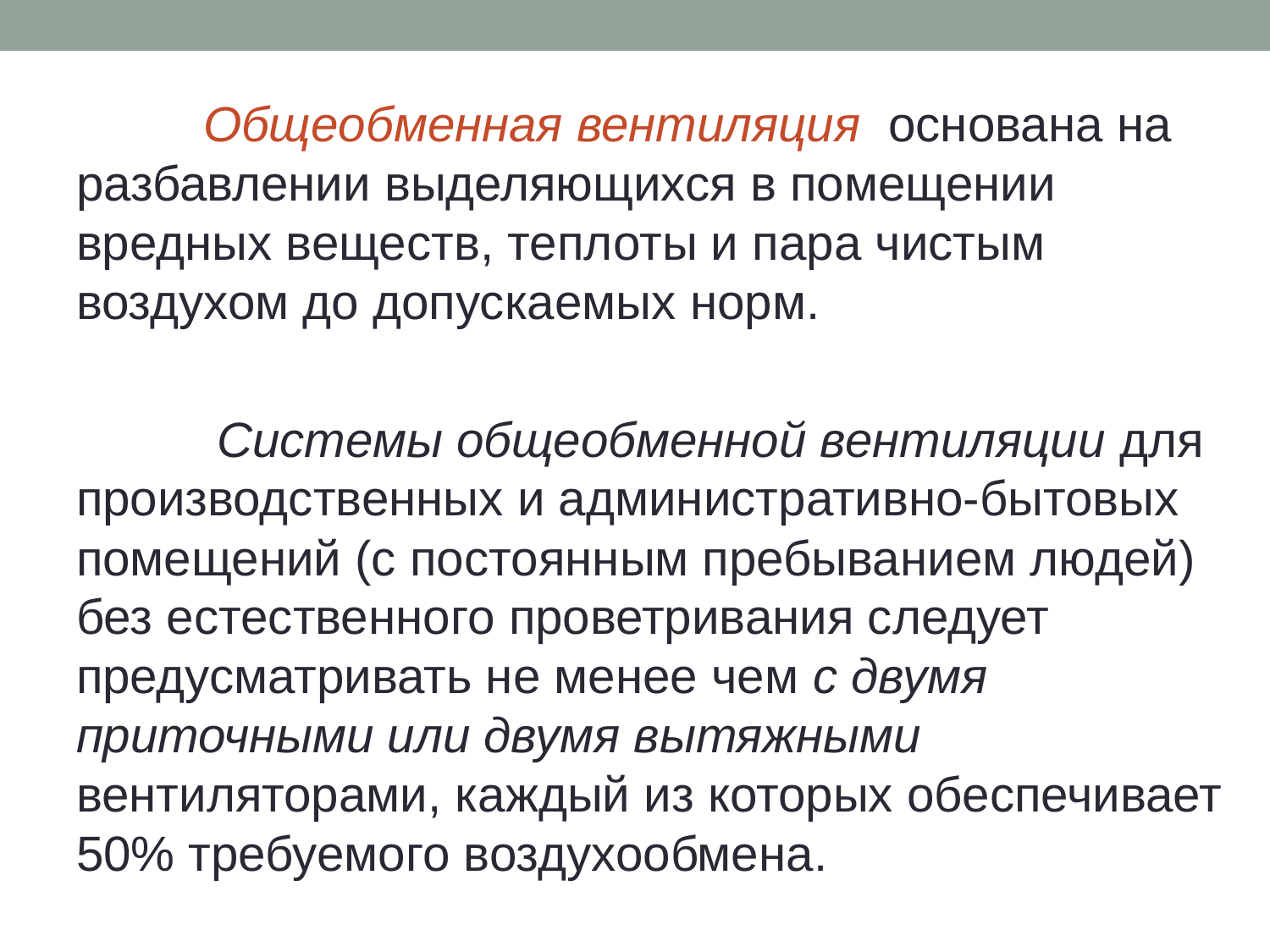

Общеобменная вентиляция  основана на разбавлении выделяющихся в помещении вредных веществ, теплоты и пара чистым воздухом до допускаемых норм.

	 Системы общеобменной вентиляции для производственных и административно-бытовых помещений (с постоянным пребыванием людей) без естественного проветривания следует предусматривать не менее чем с двумя приточными или двумя вытяжными вентиляторами, каждый из которых обеспечивает 50% требуемого воздухообмена.